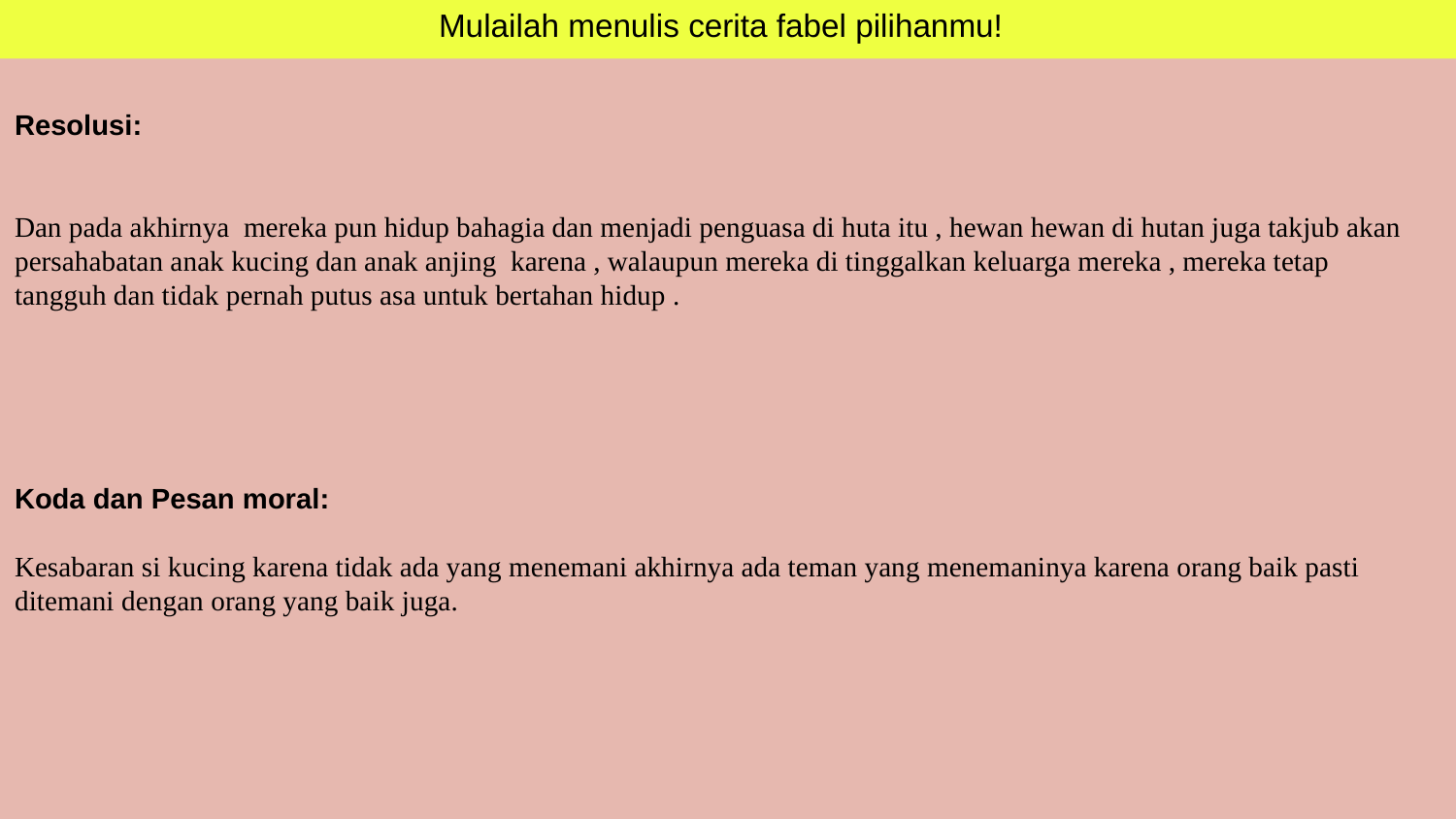

Mulailah menulis cerita fabel pilihanmu!
Resolusi:

Dan pada akhirnya  mereka pun hidup bahagia dan menjadi penguasa di huta itu , hewan hewan di hutan juga takjub akan persahabatan anak kucing dan anak anjing  karena , walaupun mereka di tinggalkan keluarga mereka , mereka tetap tangguh dan tidak pernah putus asa untuk bertahan hidup .

Koda dan Pesan moral:

Kesabaran si kucing karena tidak ada yang menemani akhirnya ada teman yang menemaninya karena orang baik pasti ditemani dengan orang yang baik juga.